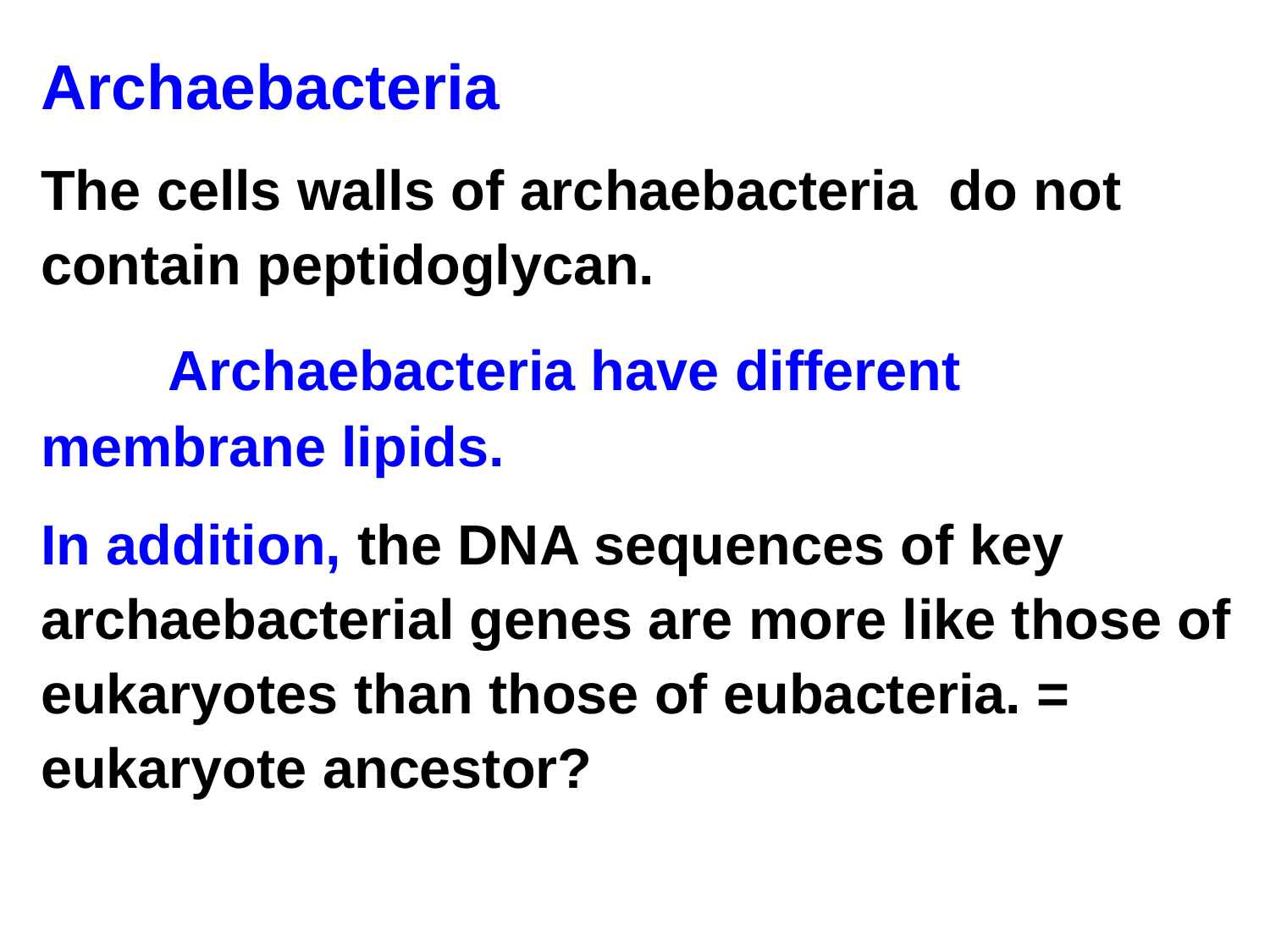

Archaebacteria
The cells walls of archaebacteria  do not contain peptidoglycan.
 	Archaebacteria have different 	membrane lipids.
In addition, the DNA sequences of key archaebacterial genes are more like those of eukaryotes than those of eubacteria. = eukaryote ancestor?